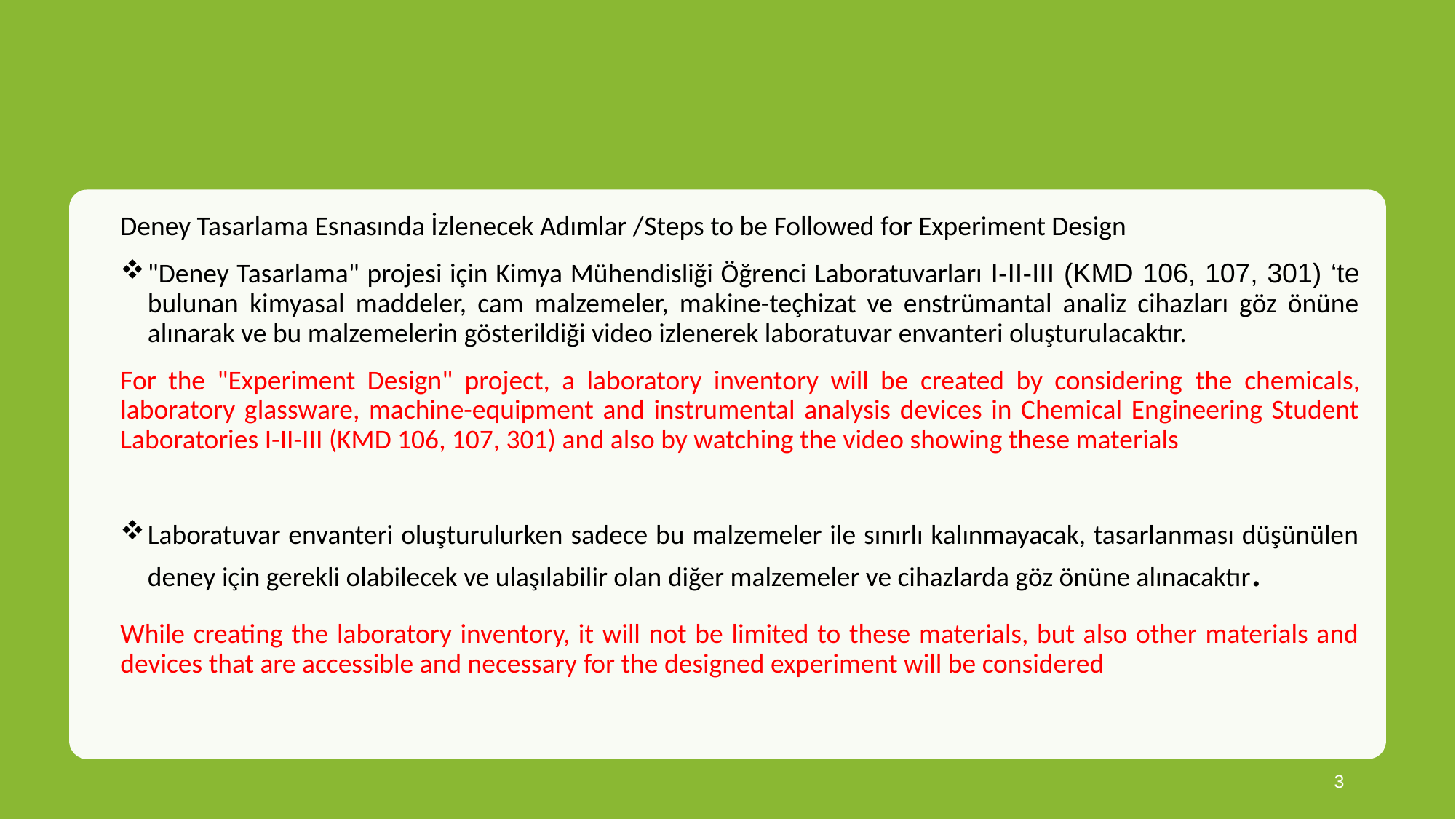

Deney Tasarlama Esnasında İzlenecek Adımlar /Steps to be Followed for Experiment Design
"Deney Tasarlama" projesi için Kimya Mühendisliği Öğrenci Laboratuvarları I-II-III (KMD 106, 107, 301) ‘te bulunan kimyasal maddeler, cam malzemeler, makine-teçhizat ve enstrümantal analiz cihazları göz önüne alınarak ve bu malzemelerin gösterildiği video izlenerek laboratuvar envanteri oluşturulacaktır.
For the "Experiment Design" project, a laboratory inventory will be created by considering the chemicals, laboratory glassware, machine-equipment and instrumental analysis devices in Chemical Engineering Student Laboratories I-II-III (KMD 106, 107, 301) and also by watching the video showing these materials

Laboratuvar envanteri oluşturulurken sadece bu malzemeler ile sınırlı kalınmayacak, tasarlanması düşünülen deney için gerekli olabilecek ve ulaşılabilir olan diğer malzemeler ve cihazlarda göz önüne alınacaktır.
While creating the laboratory inventory, it will not be limited to these materials, but also other materials and devices that are accessible and necessary for the designed experiment will be considered
3